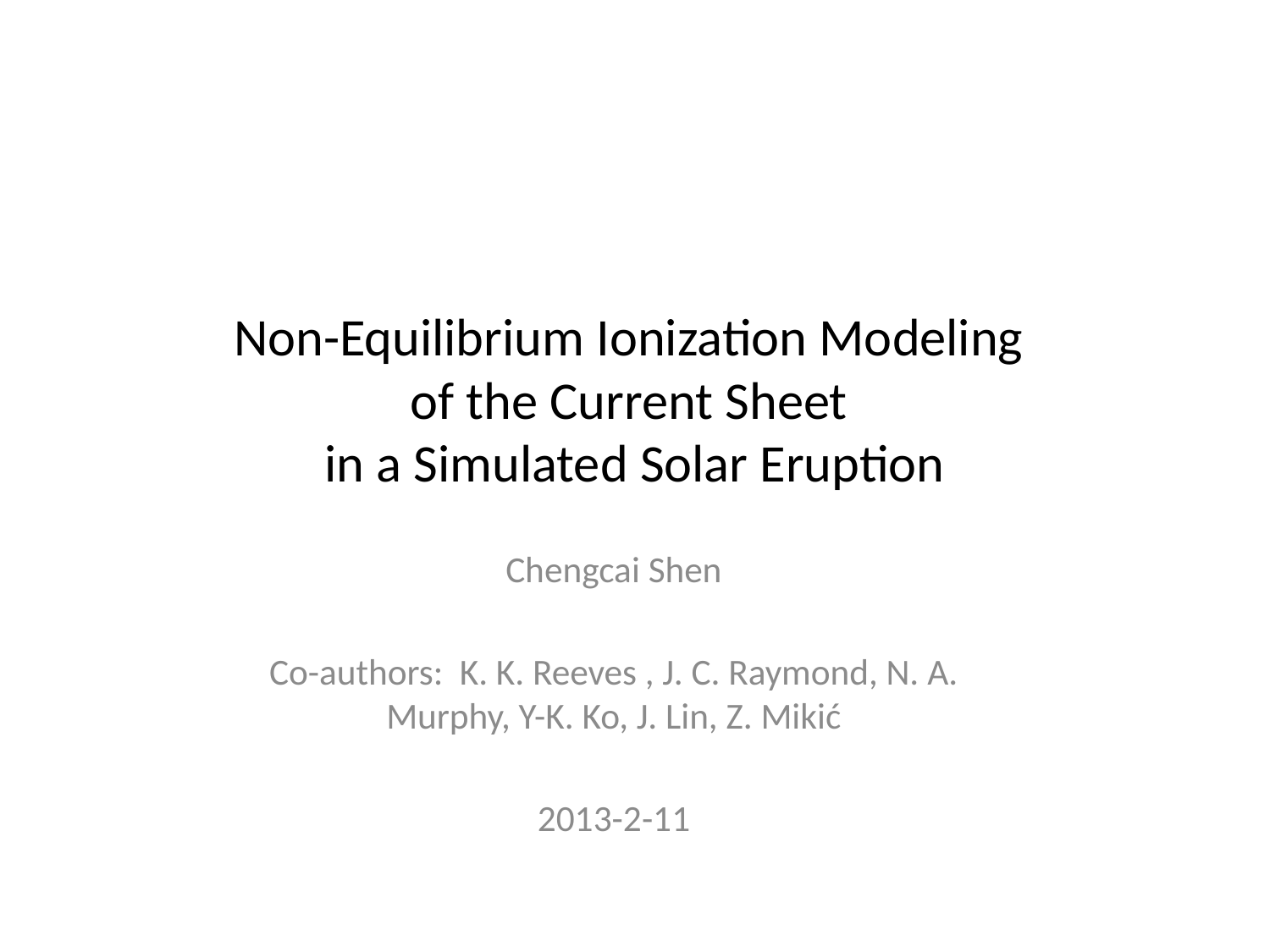

# Non-Equilibrium Ionization Modeling of the Current Sheet in a Simulated Solar Eruption
Chengcai Shen

Co-authors:  K. K. Reeves , J. C. Raymond, N. A. Murphy, Y-K. Ko, J. Lin, Z. Mikić

2013-2-11